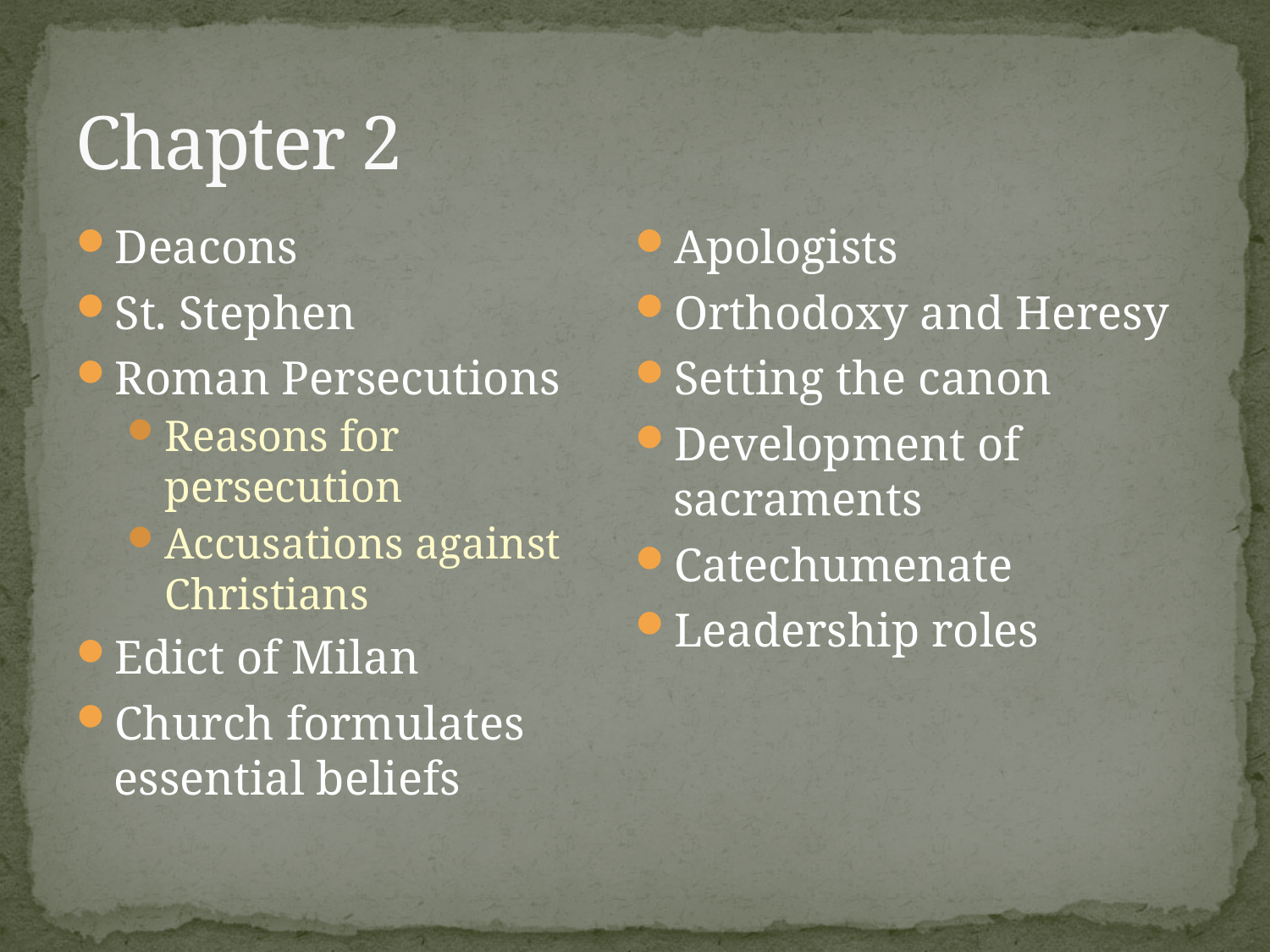

# Chapter 2
Deacons
St. Stephen
Roman Persecutions
Reasons for persecution
Accusations against Christians
Edict of Milan
Church formulates essential beliefs
Apologists
Orthodoxy and Heresy
Setting the canon
Development of sacraments
Catechumenate
Leadership roles